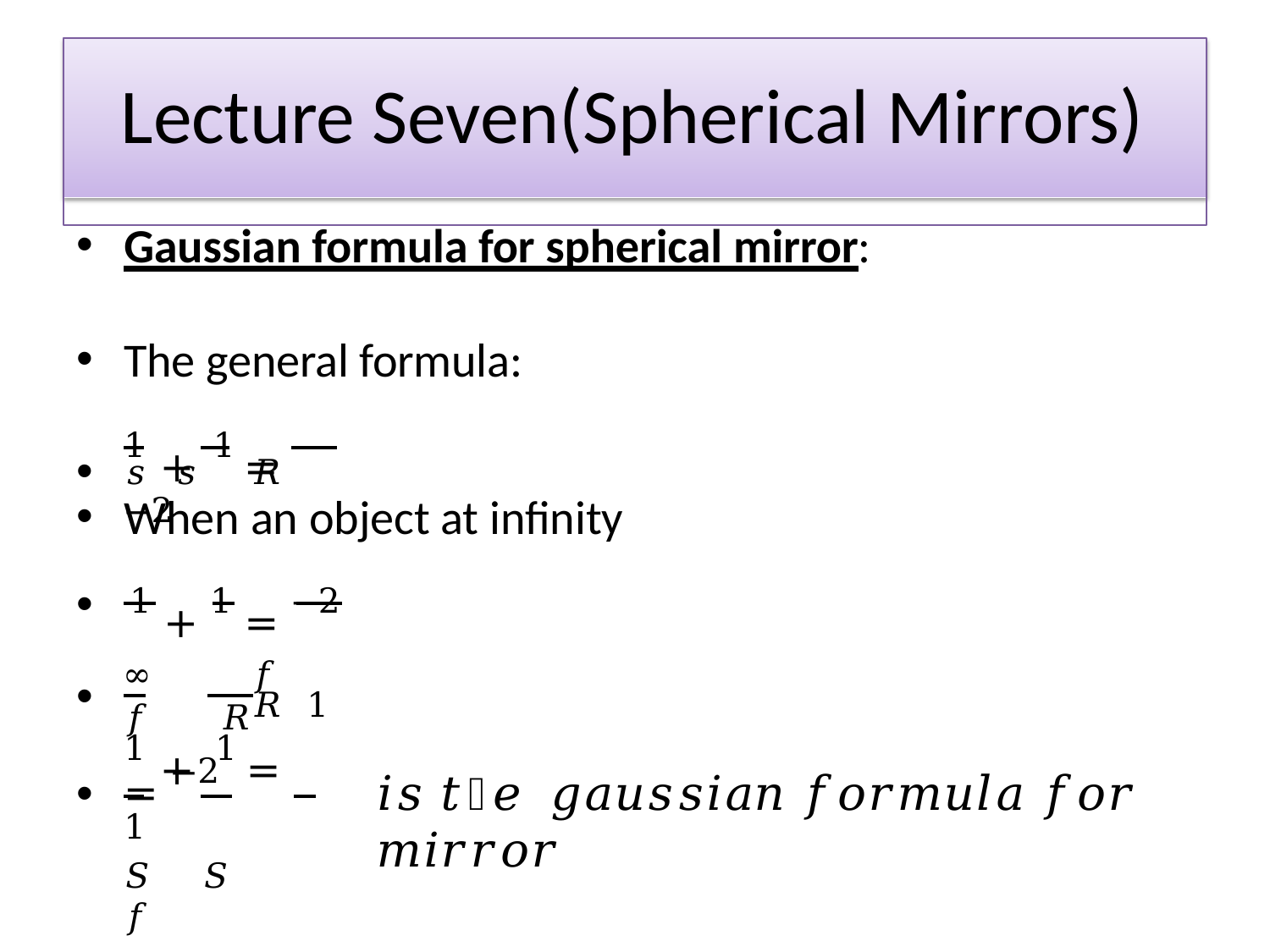

# Lecture Seven(Spherical Mirrors)
Gaussian formula for spherical mirror:
The general formula:

𝑠	𝑠	𝑅
When an object at infinity
•
•
1 + 1	= −2

1 + 1 = −2
∞	𝑓	𝑅  1 = −2

𝑓	𝑅
1 + 1	= 1
𝑆	𝑆 	𝑓
•
𝑖𝑠 𝑡𝑕𝑒 𝑔𝑎𝑢𝑠𝑠𝑖𝑎𝑛 𝑓𝑜𝑟𝑚𝑢𝑙𝑎 𝑓𝑜𝑟 𝑚𝑖𝑟𝑟𝑜𝑟